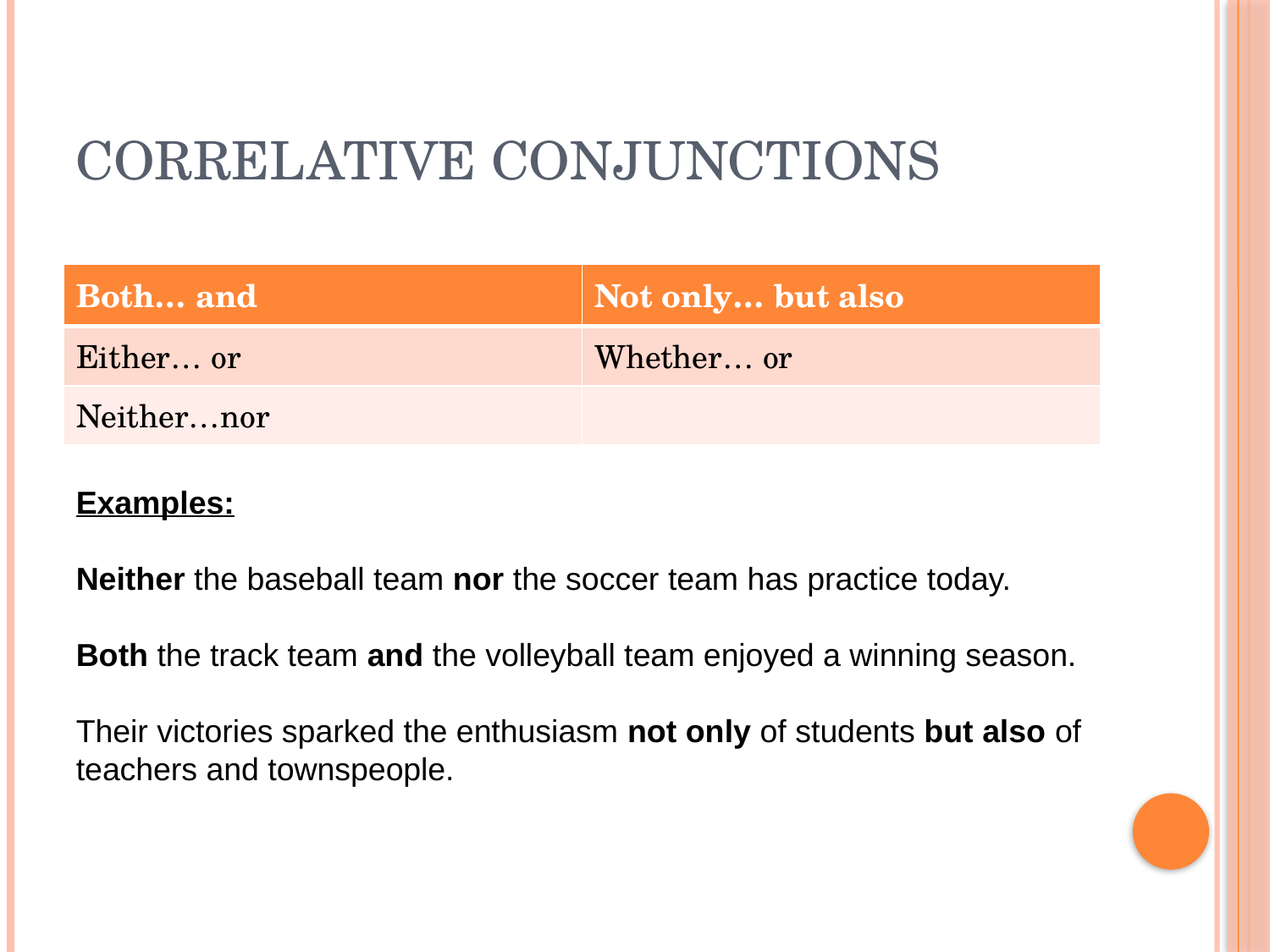

# Correlative conjunctions
| Both… and | Not only… but also |
| --- | --- |
| Either… or | Whether… or |
| Neither…nor |  |
Examples:

Neither the baseball team nor the soccer team has practice today.

Both the track team and the volleyball team enjoyed a winning season.

Their victories sparked the enthusiasm not only of students but also of teachers and townspeople.